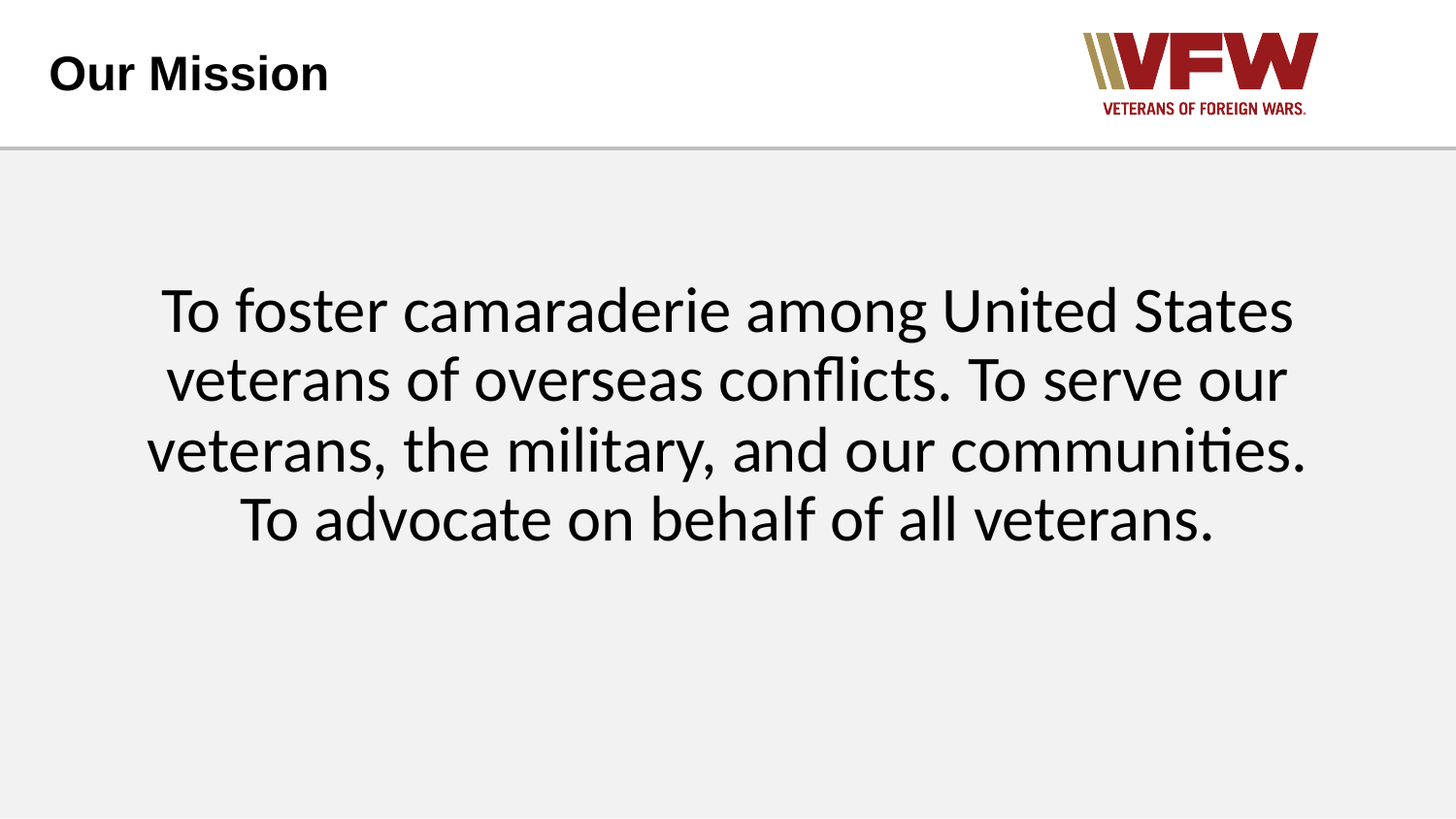

# Our Mission

To foster camaraderie among United States veterans of overseas conflicts. To serve our veterans, the military, and our communities. To advocate on behalf of all veterans.